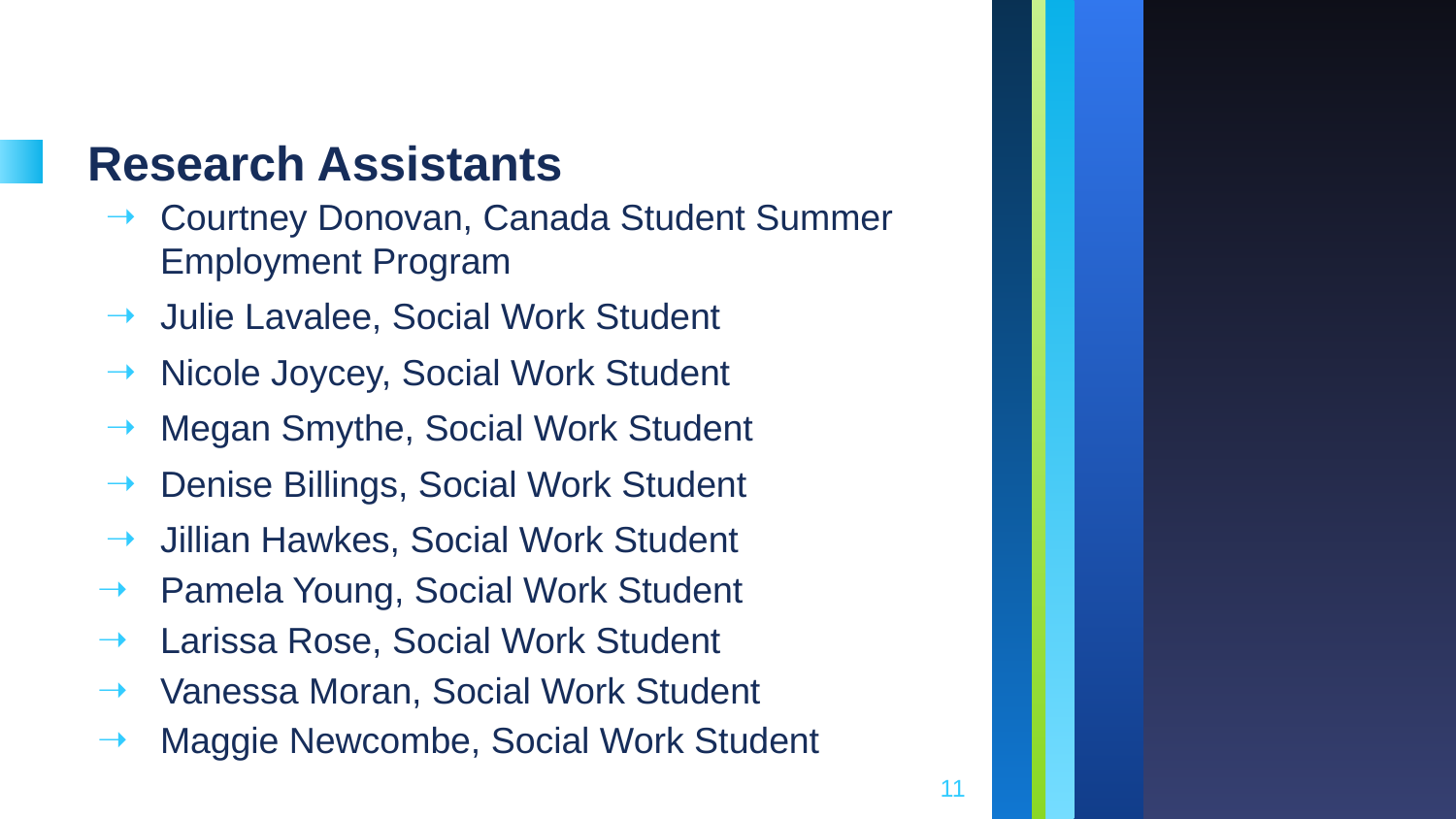

# Research Assistants
Courtney Donovan, Canada Student Summer Employment Program
Julie Lavalee, Social Work Student
Nicole Joycey, Social Work Student
Megan Smythe, Social Work Student
Denise Billings, Social Work Student
Jillian Hawkes, Social Work Student
Pamela Young, Social Work Student
Larissa Rose, Social Work Student
Vanessa Moran, Social Work Student
Maggie Newcombe, Social Work Student

11